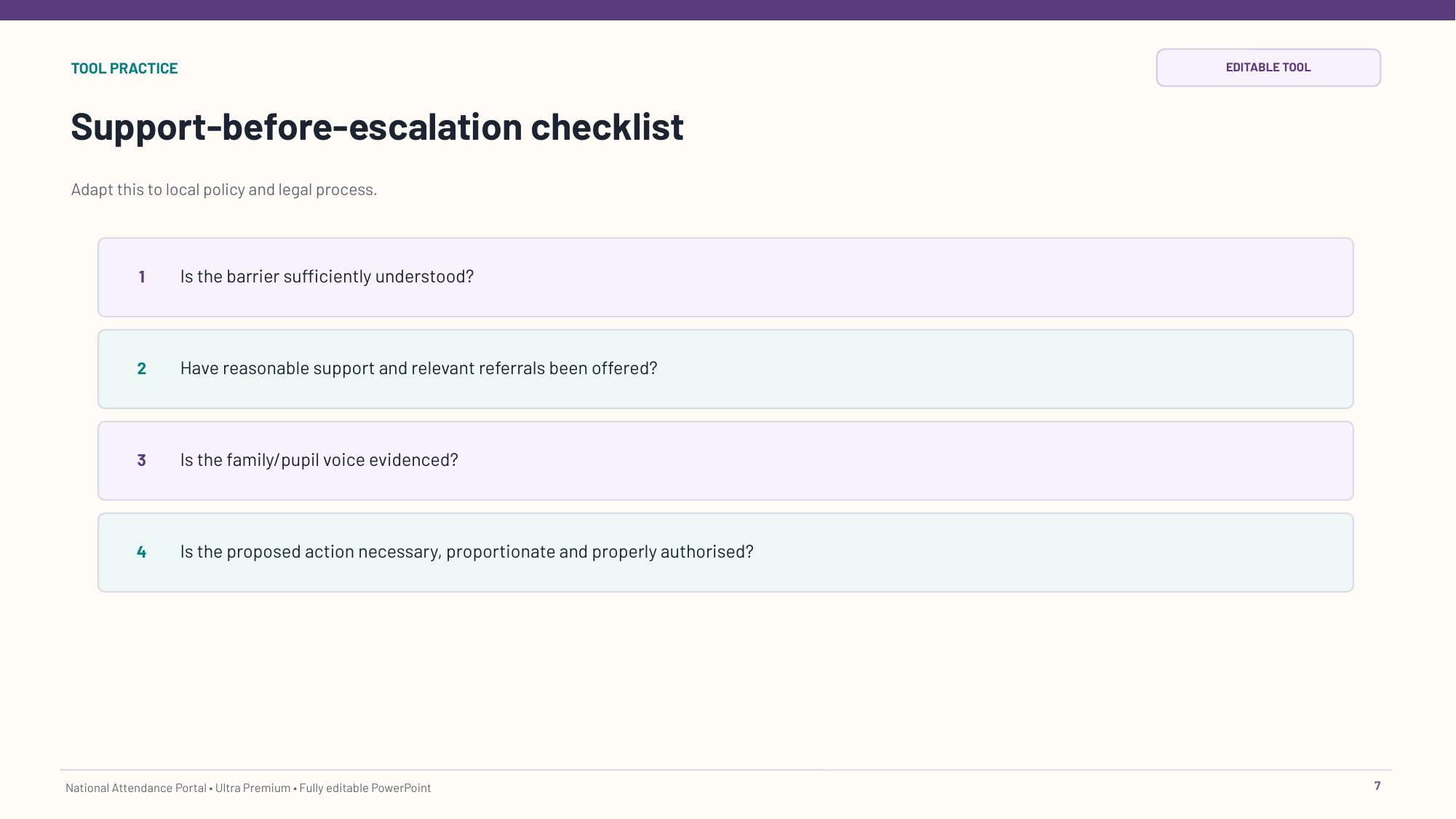

EDITABLE TOOL
TOOL PRACTICE
Support-before-escalation checklist
Adapt this to local policy and legal process.

Is the barrier sufficiently understood?
1

Have reasonable support and relevant referrals been offered?
2

Is the family/pupil voice evidenced?
3

Is the proposed action necessary, proportionate and properly authorised?
4

7
National Attendance Portal • Ultra Premium • Fully editable PowerPoint